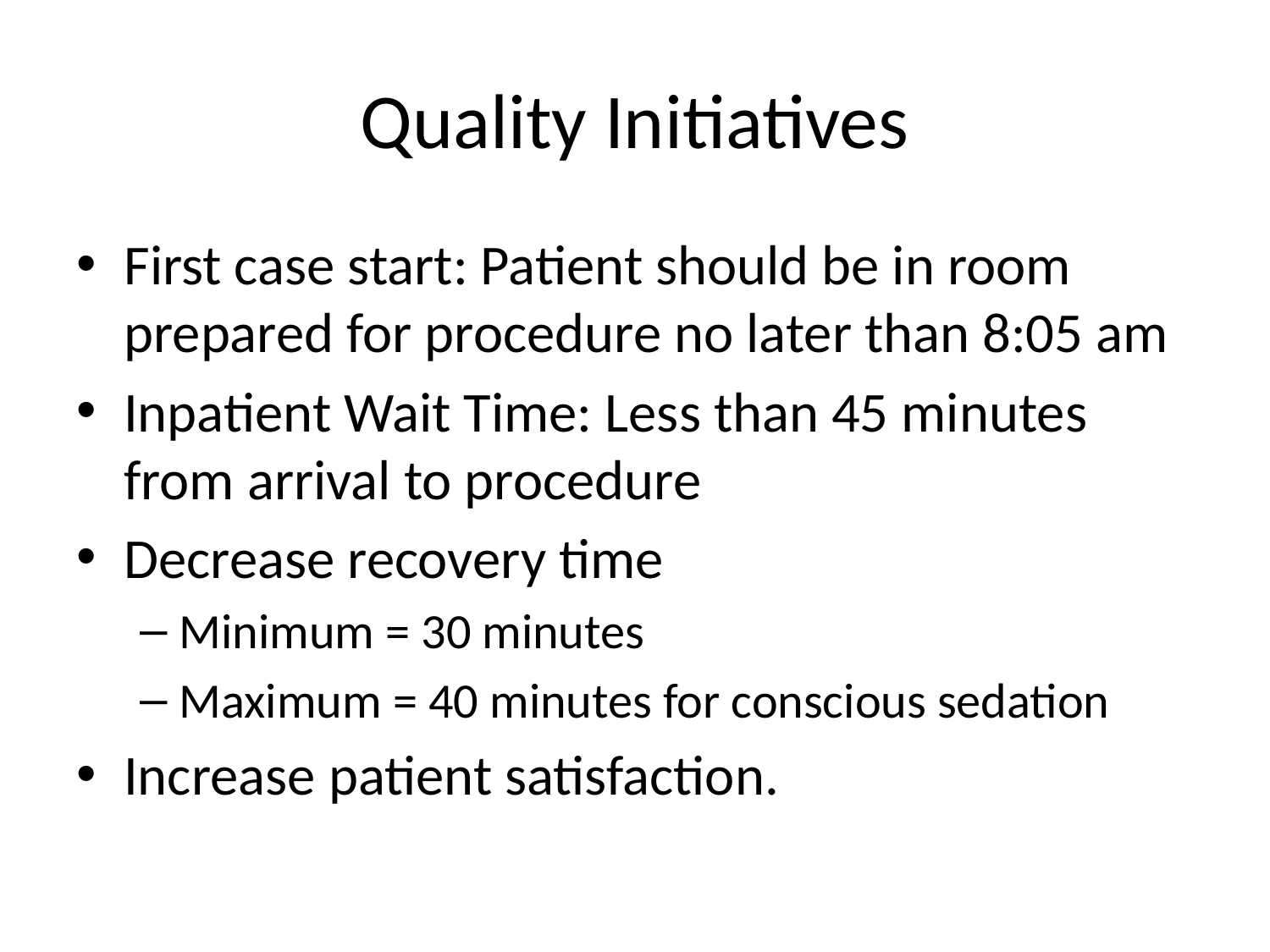

# Quality Initiatives
First case start: Patient should be in room prepared for procedure no later than 8:05 am
Inpatient Wait Time: Less than 45 minutes from arrival to procedure
Decrease recovery time
Minimum = 30 minutes
Maximum = 40 minutes for conscious sedation
Increase patient satisfaction.